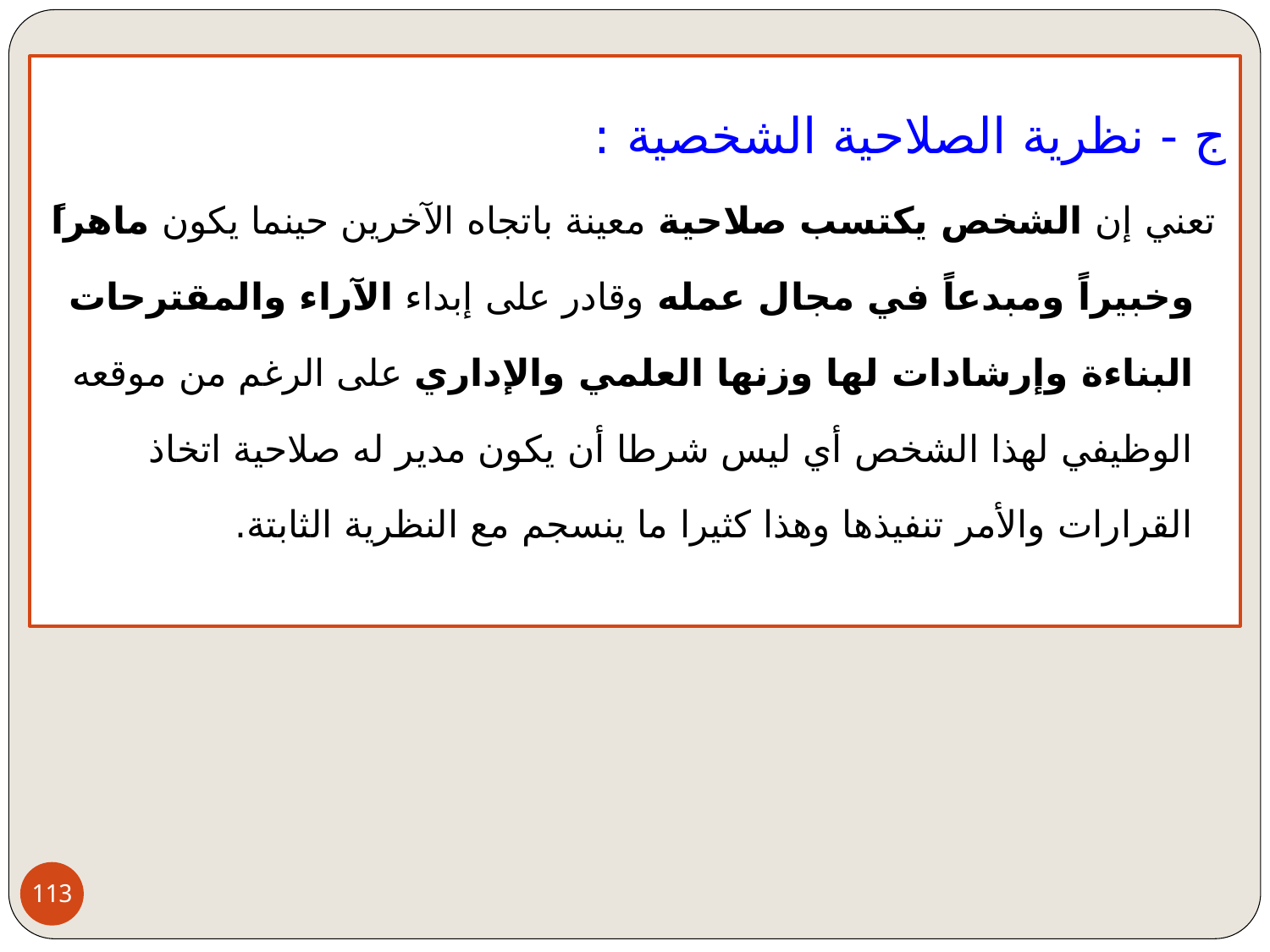

ج - نظرية الصلاحية الشخصية :
 تعني إن الشخص يكتسب صلاحية معينة باتجاه الآخرين حينما يكون ماهراً وخبيراً ومبدعاً في مجال عمله وقادر على إبداء الآراء والمقترحات البناءة وإرشادات لها وزنها العلمي والإداري على الرغم من موقعه الوظيفي لهذا الشخص أي ليس شرطا أن يكون مدير له صلاحية اتخاذ القرارات والأمر تنفيذها وهذا كثيرا ما ينسجم مع النظرية الثابتة.

113